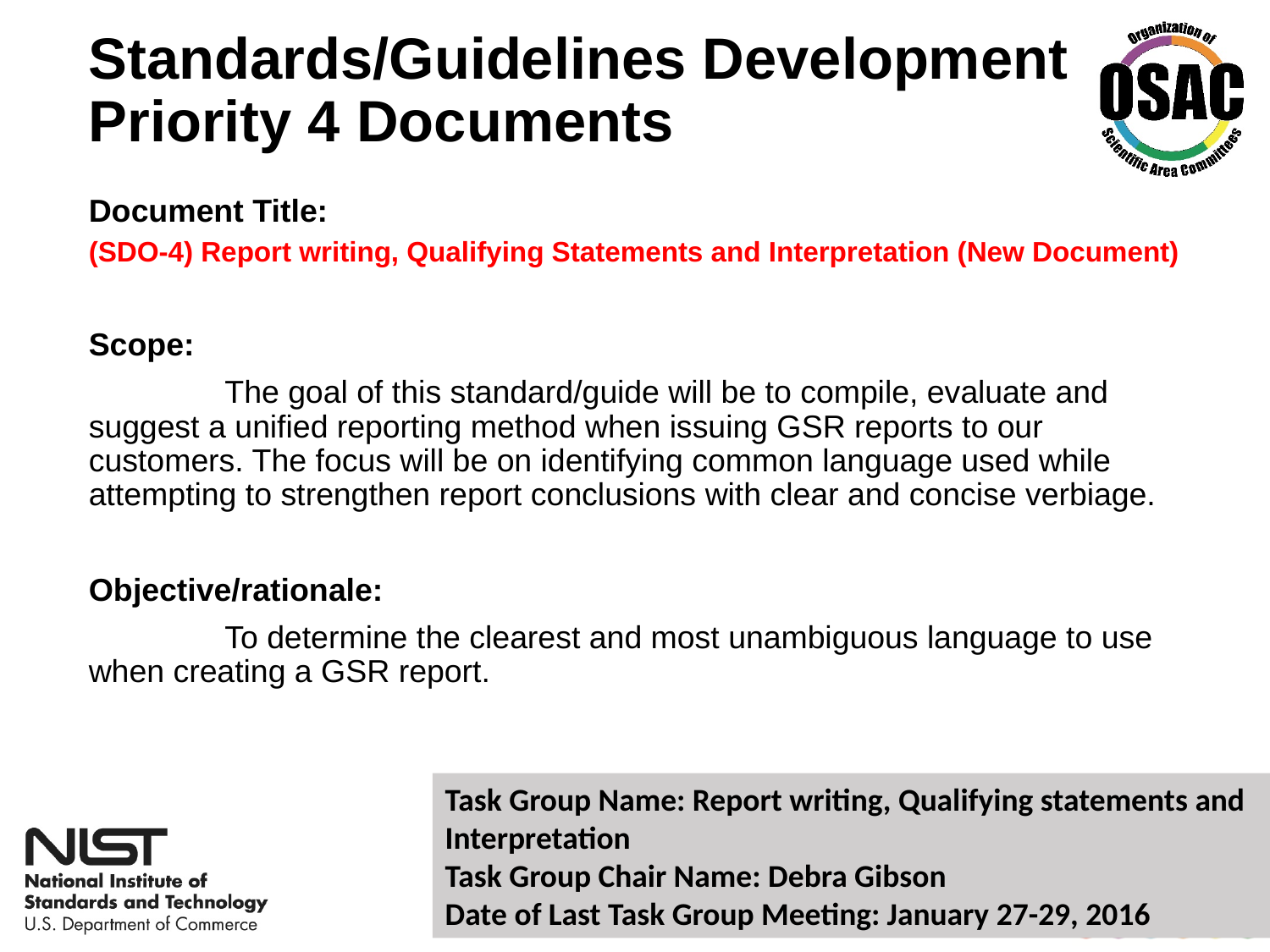

# Standards/Guidelines Development Priority 4 Documents
Document Title:
(SDO-4) Report writing, Qualifying Statements and Interpretation (New Document)

Scope:
	 The goal of this standard/guide will be to compile, evaluate and suggest a unified reporting method when issuing GSR reports to our customers. The focus will be on identifying common language used while attempting to strengthen report conclusions with clear and concise verbiage.

Objective/rationale:
	 To determine the clearest and most unambiguous language to use when creating a GSR report.

Task Group Name: Report writing, Qualifying statements and Interpretation
Task Group Chair Name: Debra Gibson
Date of Last Task Group Meeting: January 27-29, 2016
19